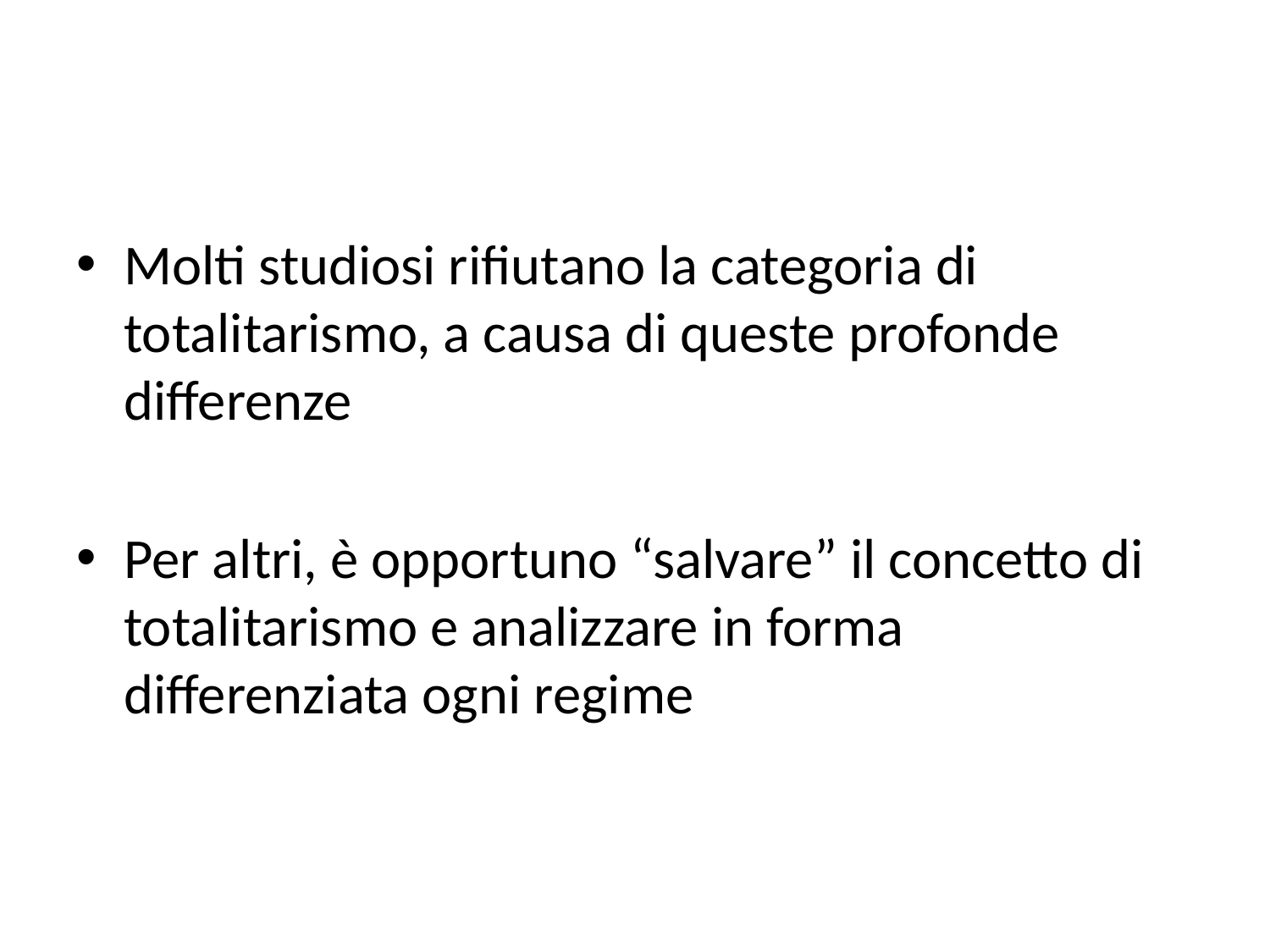

#
Molti studiosi rifiutano la categoria di totalitarismo, a causa di queste profonde differenze

Per altri, è opportuno “salvare” il concetto di totalitarismo e analizzare in forma differenziata ogni regime